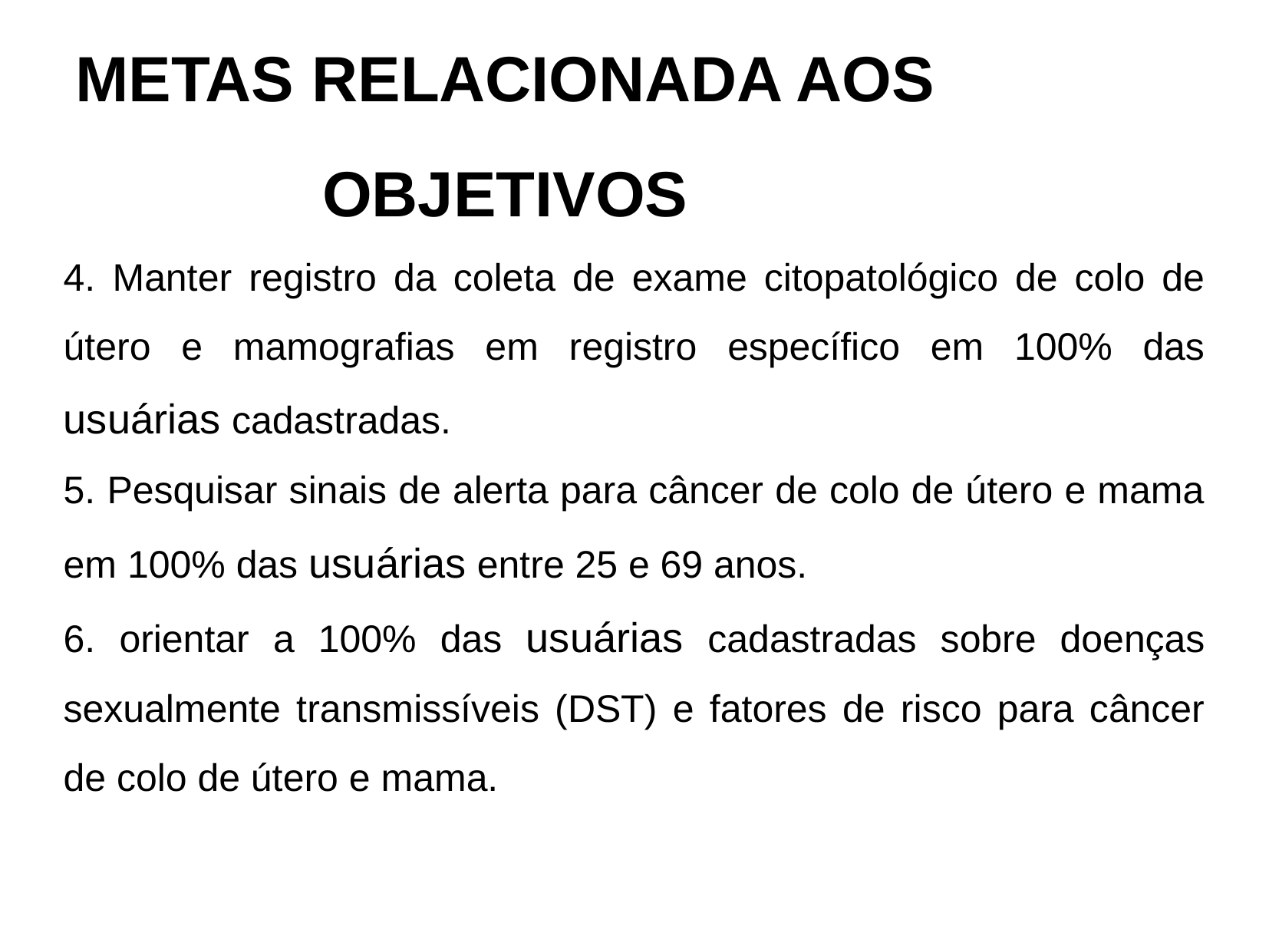

METAS RELACIONADA AOS OBJETIVOS
4. Manter registro da coleta de exame citopatológico de colo de útero e mamografias em registro específico em 100% das usuárias cadastradas.
5. Pesquisar sinais de alerta para câncer de colo de útero e mama em 100% das usuárias entre 25 e 69 anos.
6. orientar a 100% das usuárias cadastradas sobre doenças sexualmente transmissíveis (DST) e fatores de risco para câncer de colo de útero e mama.